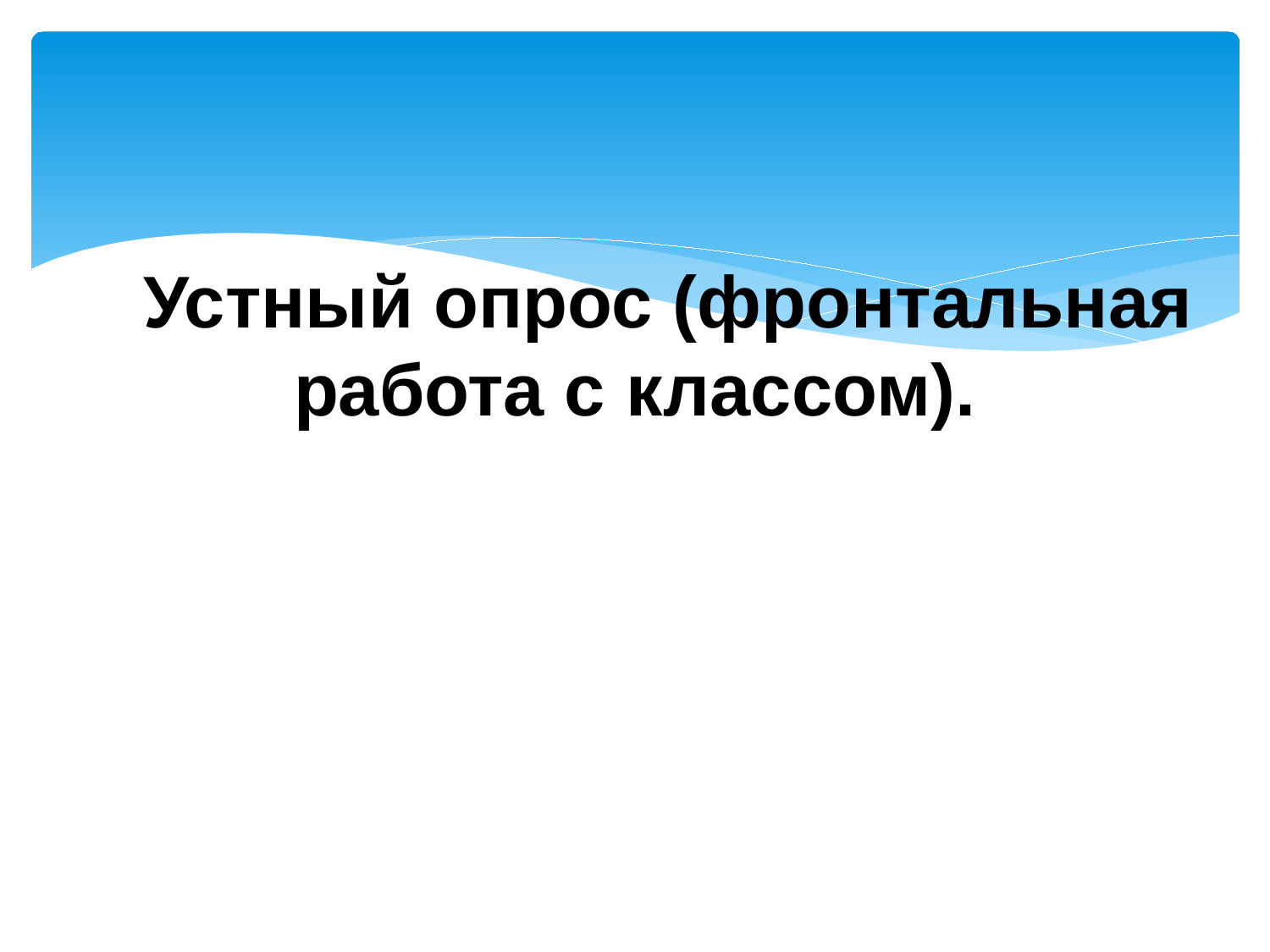

# Устный опрос (фронтальная работа с классом).